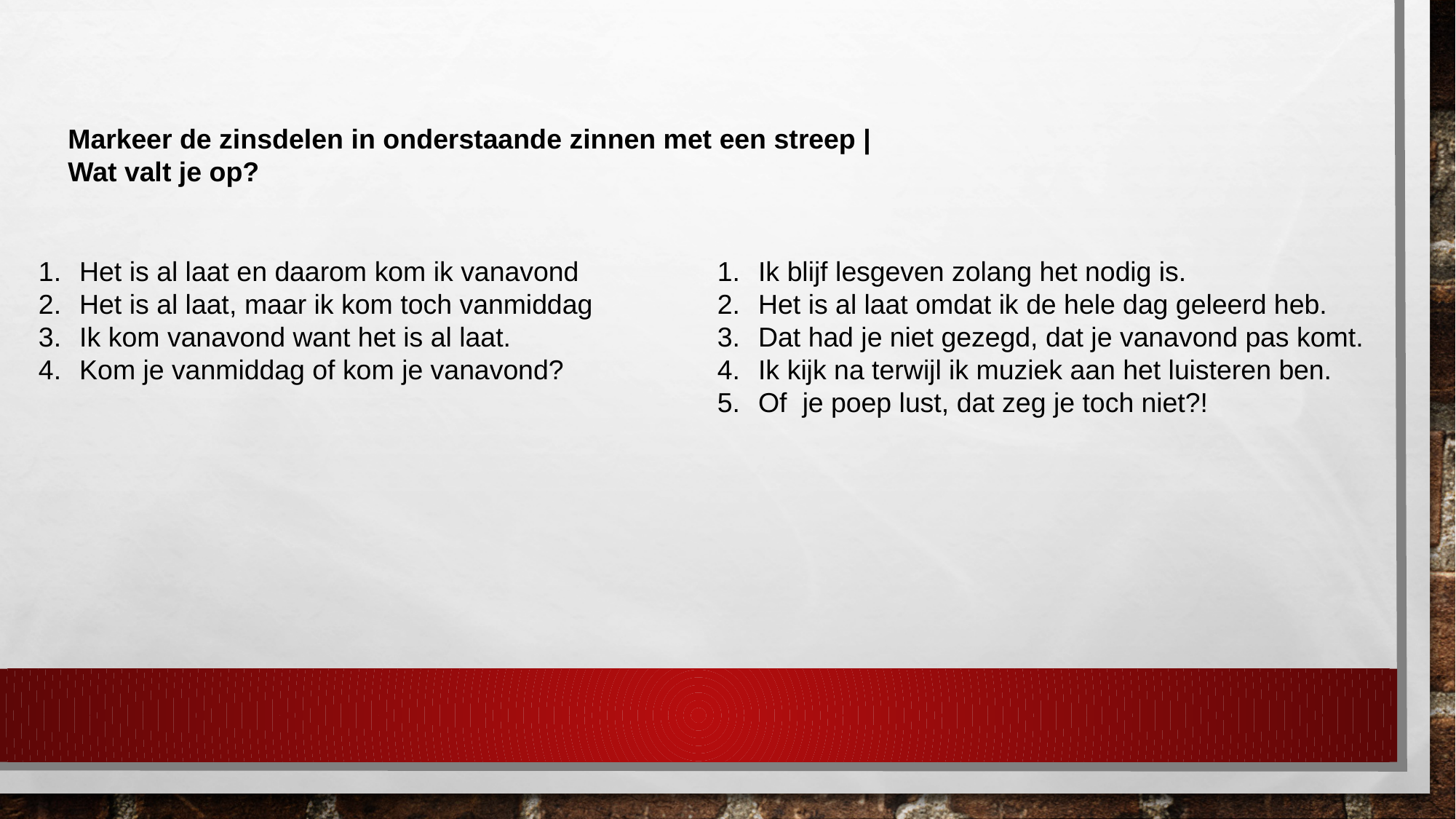

Markeer de zinsdelen in onderstaande zinnen met een streep |
Wat valt je op?
Het is al laat en daarom kom ik vanavond
Het is al laat, maar ik kom toch vanmiddag
Ik kom vanavond want het is al laat.
Kom je vanmiddag of kom je vanavond?

Ik blijf lesgeven zolang het nodig is.
Het is al laat omdat ik de hele dag geleerd heb.
Dat had je niet gezegd, dat je vanavond pas komt.
Ik kijk na terwijl ik muziek aan het luisteren ben.
Of  je poep lust, dat zeg je toch niet?!